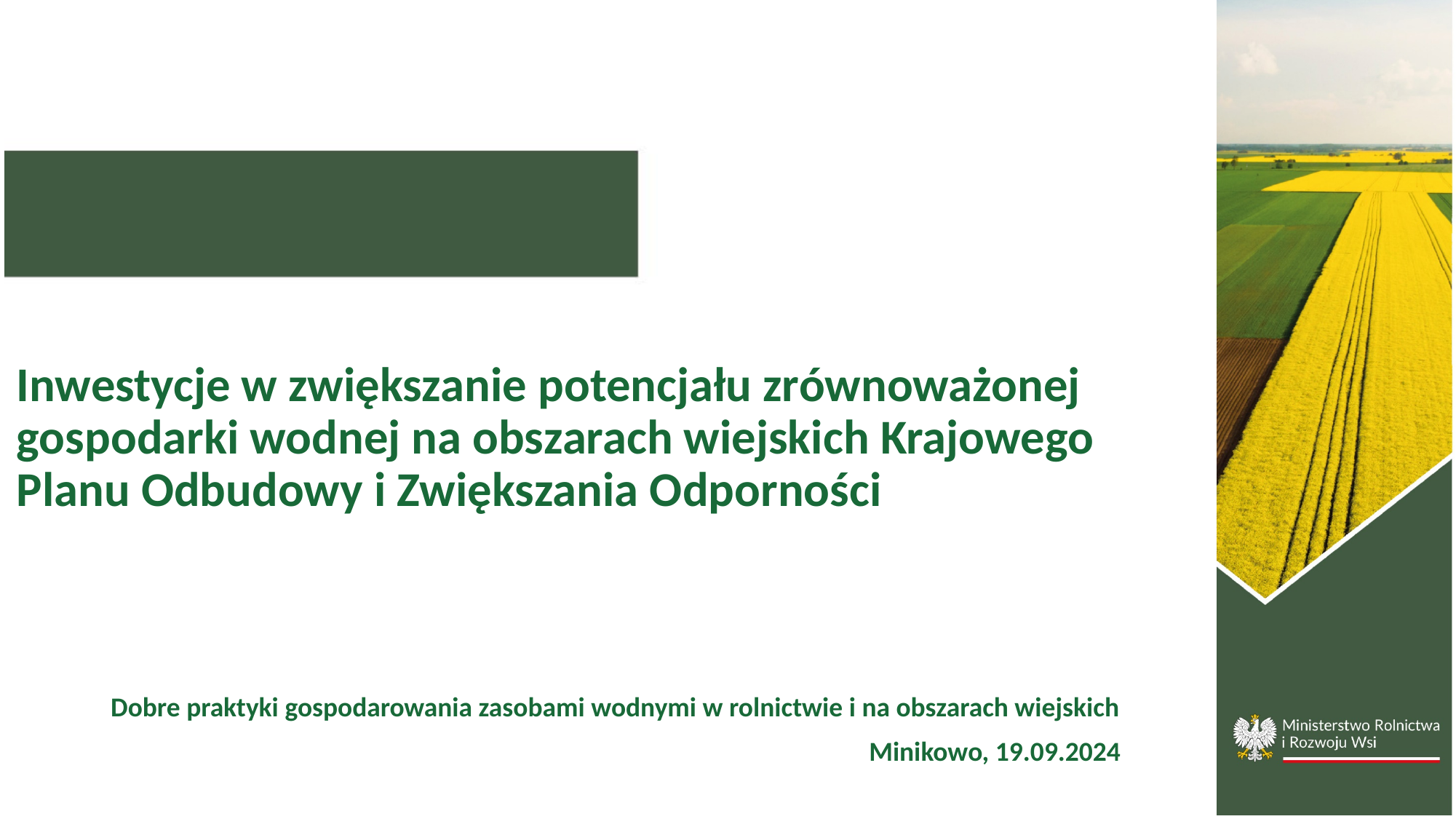

Inwestycje w zwiększanie potencjału zrównoważonej gospodarki wodnej na obszarach wiejskich Krajowego Planu Odbudowy i Zwiększania Odporności

Dobre praktyki gospodarowania zasobami wodnymi w rolnictwie i na obszarach wiejskich
Minikowo, 19.09.2024